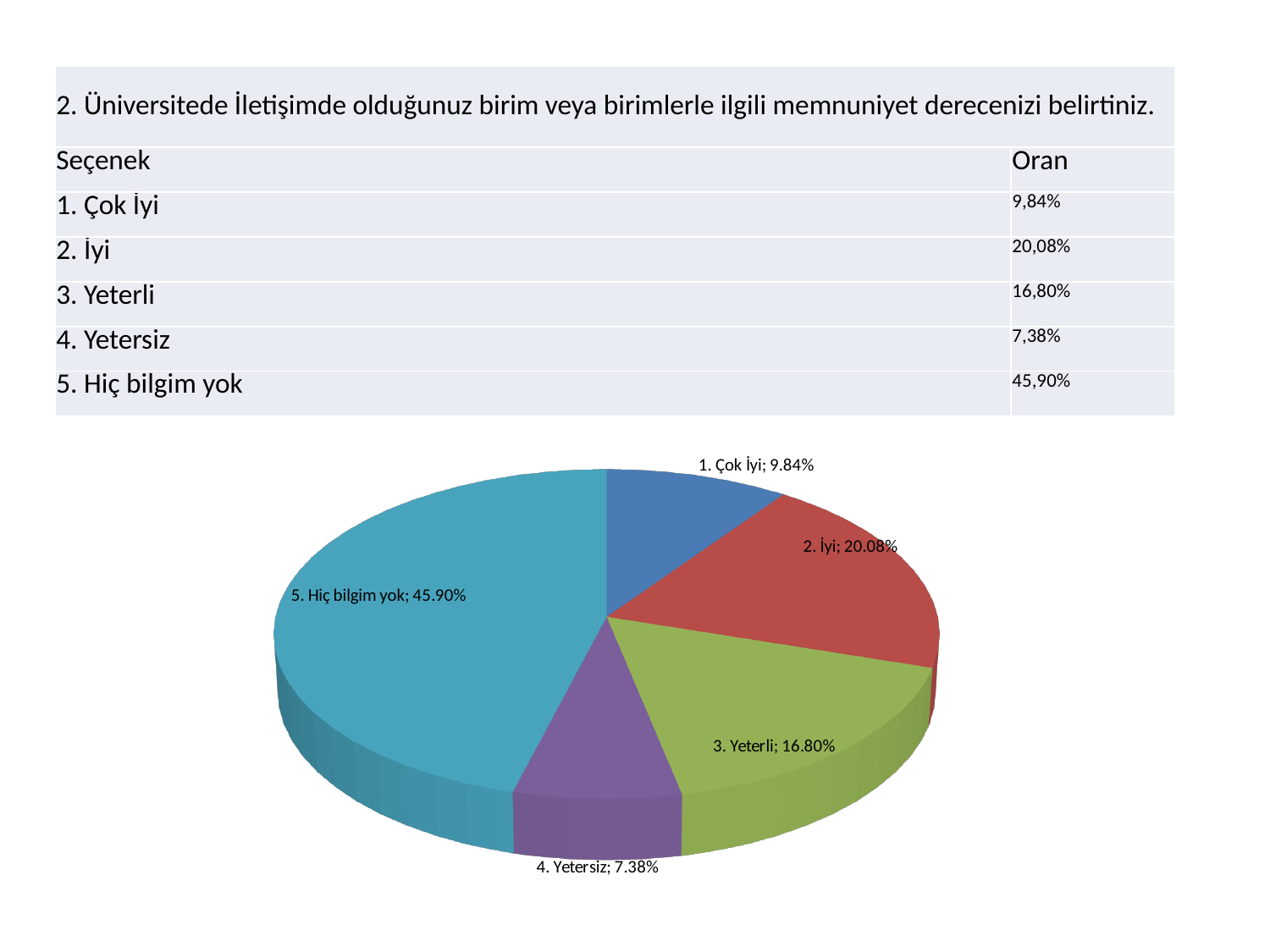

| 2. Üniversitede İletişimde olduğunuz birim veya birimlerle ilgili memnuniyet derecenizi belirtiniz. |  |
| --- | --- |
| Seçenek | Oran |
| 1. Çok İyi | 9,84% |
| 2. İyi | 20,08% |
| 3. Yeterli | 16,80% |
| 4. Yetersiz | 7,38% |
| 5. Hiç bilgim yok | 45,90% |

[unsupported chart]